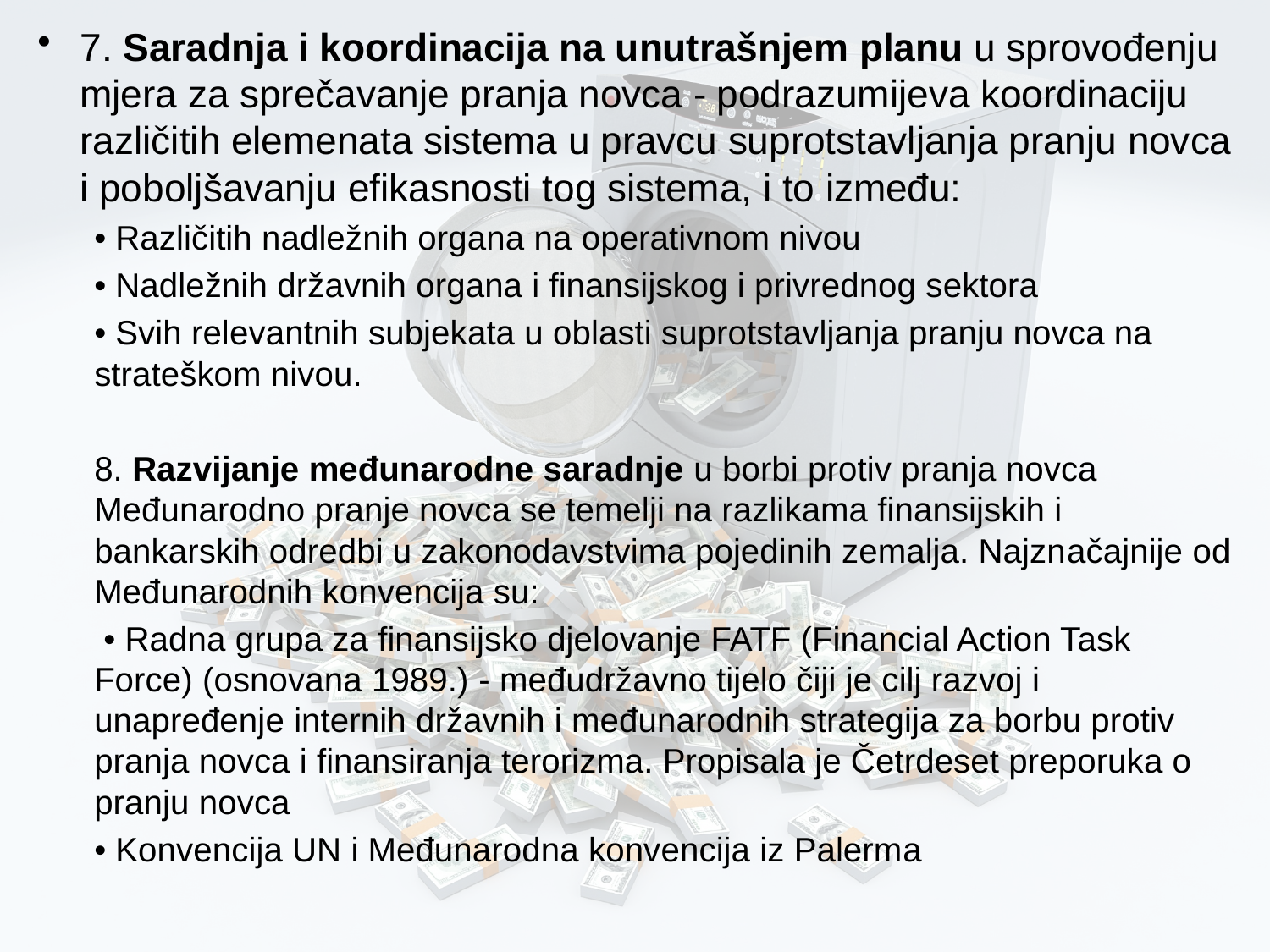

7. Saradnja i koordinacija na unutrašnjem planu u sprovođenju mjera za sprečavanje pranja novca - podrazumijeva koordinaciju različitih elemenata sistema u pravcu suprotstavljanja pranju novca i poboljšavanju efikasnosti tog sistema, i to između:
• Različitih nadležnih organa na operativnom nivou
• Nadležnih državnih organa i finansijskog i privrednog sektora
• Svih relevantnih subjekata u oblasti suprotstavljanja pranju novca na strateškom nivou.

8. Razvijanje međunarodne saradnje u borbi protiv pranja novca Međunarodno pranje novca se temelji na razlikama finansijskih i bankarskih odredbi u zakonodavstvima pojedinih zemalja. Najznačajnije od Međunarodnih konvencija su:
 • Radna grupa za finansijsko djelovanje FATF (Financial Action Task Force) (osnovana 1989.) - međudržavno tijelo čiji je cilj razvoj i unapređenje internih državnih i međunarodnih strategija za borbu protiv pranja novca i finansiranja terorizma. Propisala je Četrdeset preporuka o pranju novca
• Konvencija UN i Međunarodna konvencija iz Palerma